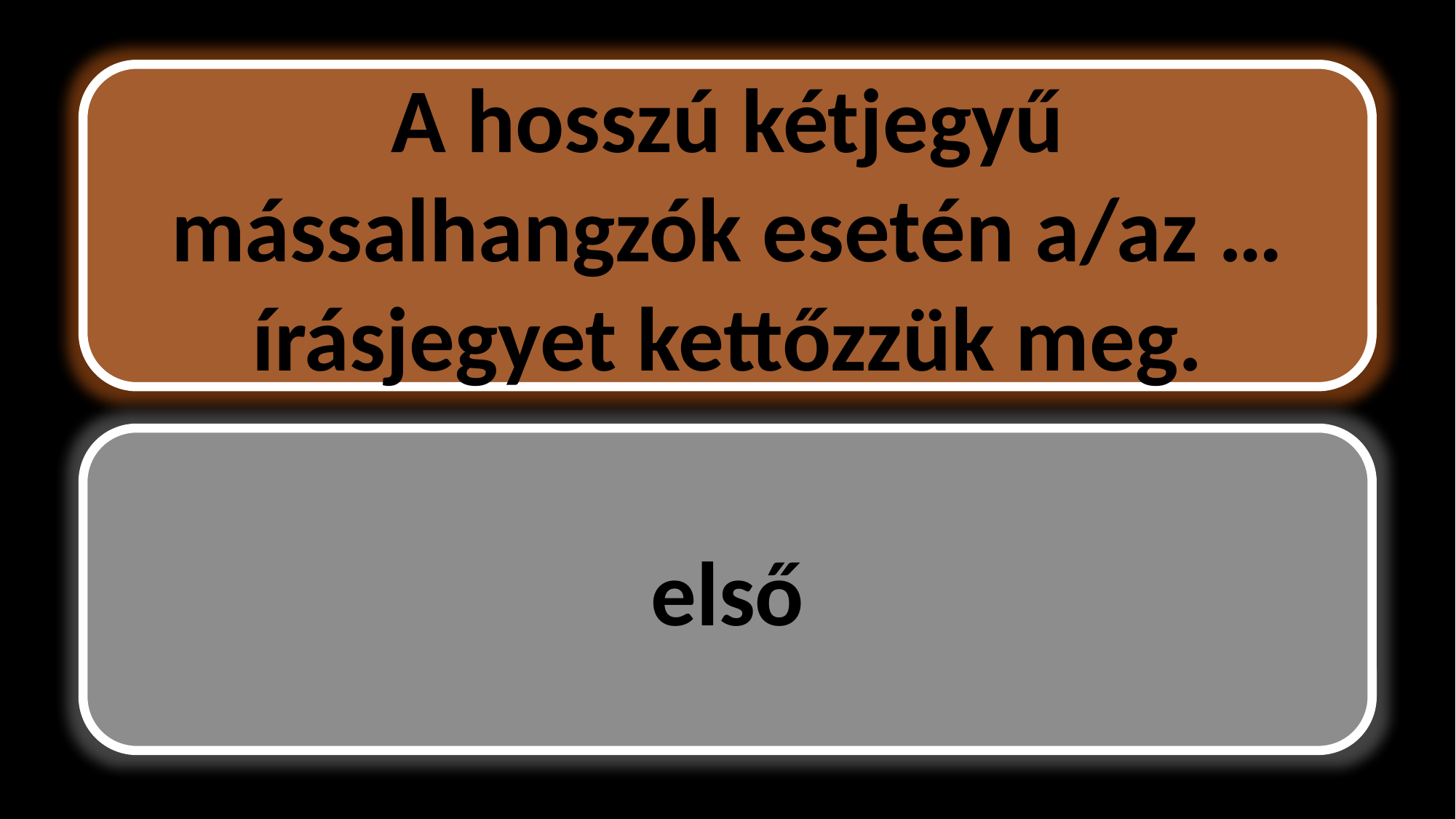

A hosszú kétjegyű mássalhangzók esetén a/az … írásjegyet kettőzzük meg.
első